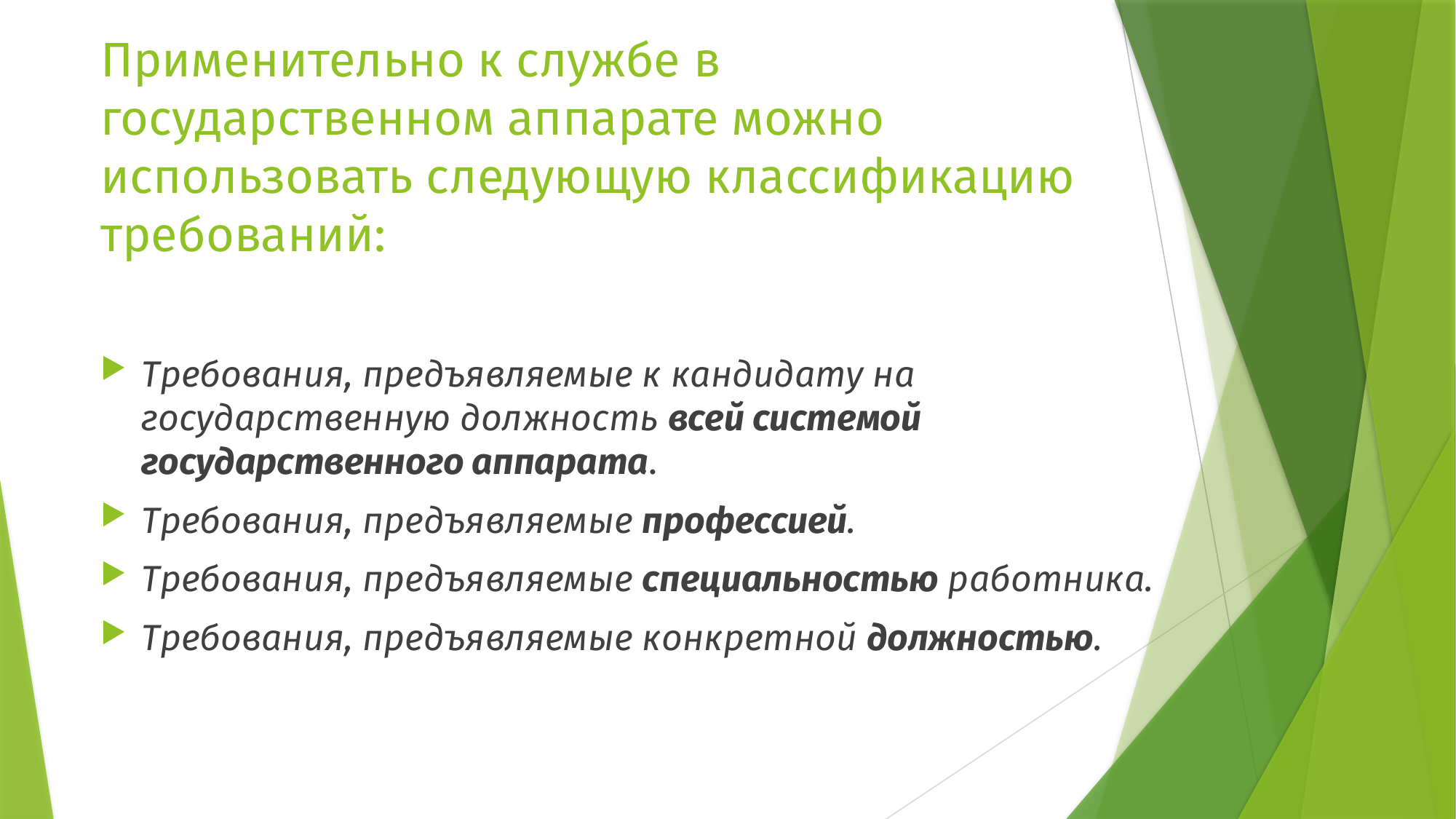

# Применительно к службе в государственном аппарате можно использовать следующую классификацию требований:
Требования, предъявляемые к кандидату на государственную должность всей системой государственного аппарата.
Требования, предъявляемые профессией.
Требования, предъявляемые специальностью работника.
Требования, предъявляемые конкретной должностью.